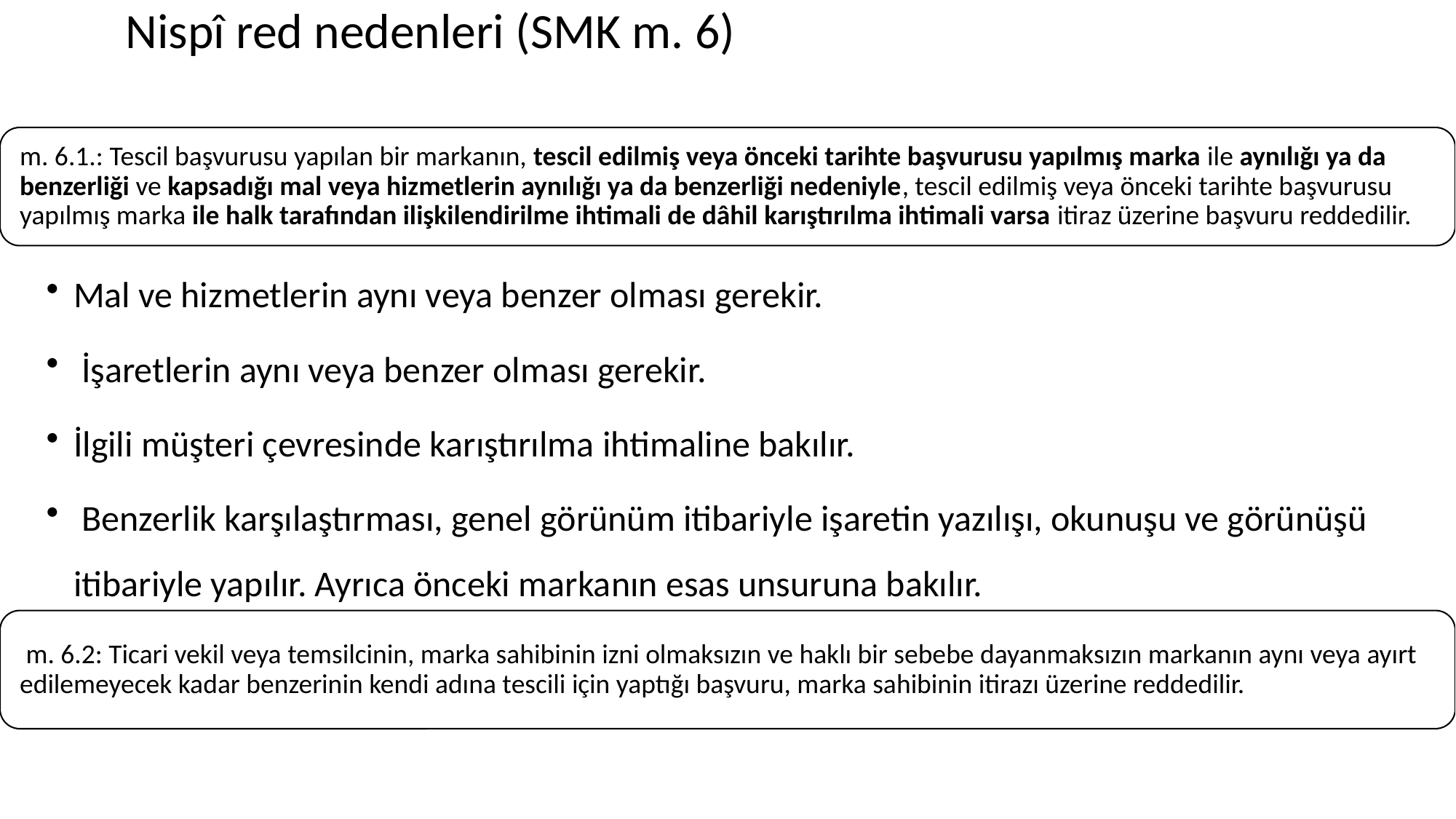

# Nispî red nedenleri (SMK m. 6)
m. 6.1.: Tescil başvurusu yapılan bir markanın, tescil edilmiş veya önceki tarihte başvurusu yapılmış marka ile aynılığı ya da benzerliği ve kapsadığı mal veya hizmetlerin aynılığı ya da benzerliği nedeniyle, tescil edilmiş veya önceki tarihte başvurusu yapılmış marka ile halk tarafından ilişkilendirilme ihtimali de dâhil karıştırılma ihtimali varsa itiraz üzerine başvuru reddedilir.
Mal ve hizmetlerin aynı veya benzer olması gerekir.
 İşaretlerin aynı veya benzer olması gerekir.
İlgili müşteri çevresinde karıştırılma ihtimaline bakılır.
 Benzerlik karşılaştırması, genel görünüm itibariyle işaretin yazılışı, okunuşu ve görünüşü itibariyle yapılır. Ayrıca önceki markanın esas unsuruna bakılır.
 m. 6.2: Ticari vekil veya temsilcinin, marka sahibinin izni olmaksızın ve haklı bir sebebe dayanmaksızın markanın aynı veya ayırt edilemeyecek kadar benzerinin kendi adına tescili için yaptığı başvuru, marka sahibinin itirazı üzerine reddedilir.